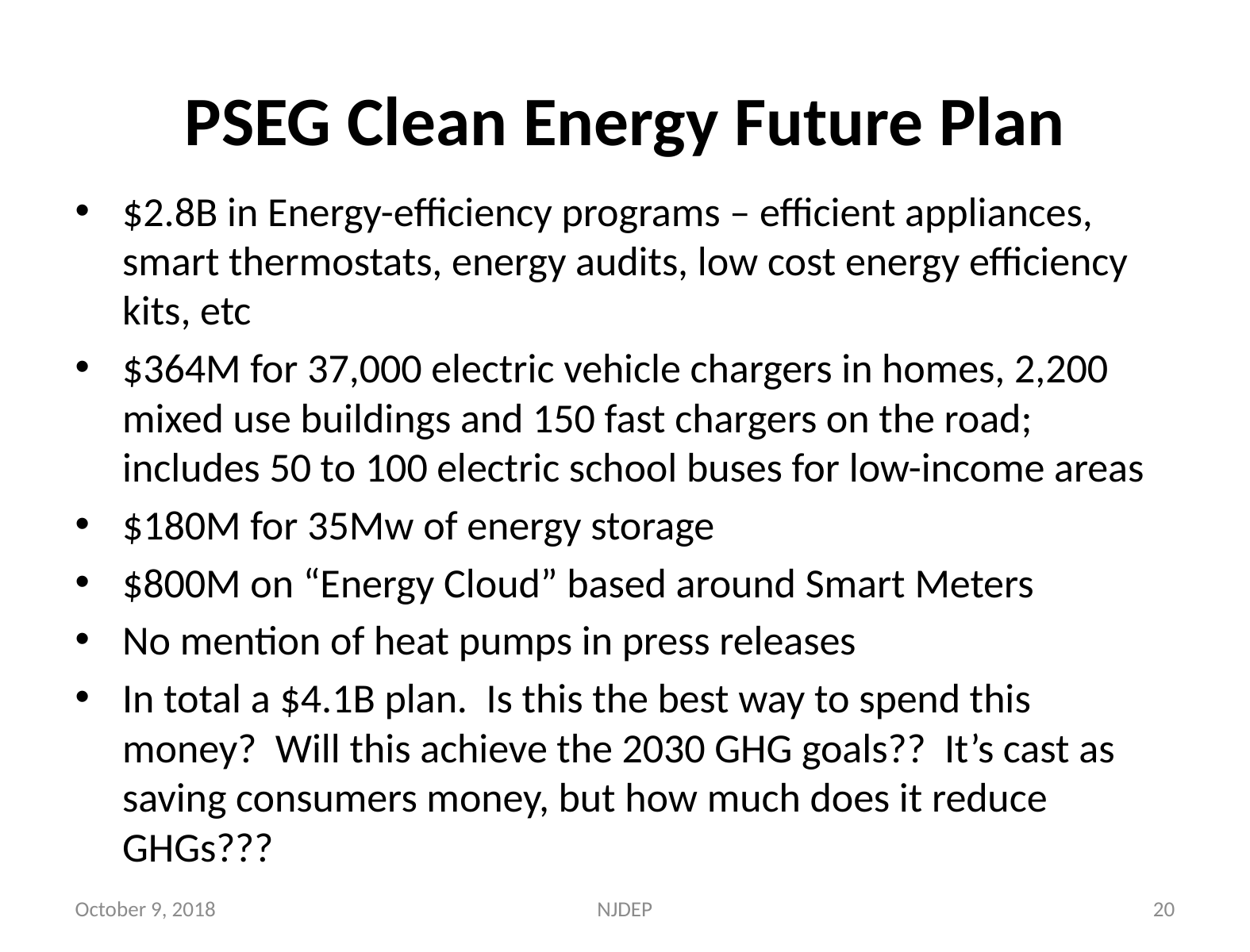

# PSEG Clean Energy Future Plan
$2.8B in Energy-efficiency programs – efficient appliances, smart thermostats, energy audits, low cost energy efficiency kits, etc
$364M for 37,000 electric vehicle chargers in homes, 2,200 mixed use buildings and 150 fast chargers on the road; includes 50 to 100 electric school buses for low-income areas
$180M for 35Mw of energy storage
$800M on “Energy Cloud” based around Smart Meters
No mention of heat pumps in press releases
In total a $4.1B plan.  Is this the best way to spend this money?  Will this achieve the 2030 GHG goals??  It’s cast as saving consumers money, but how much does it reduce GHGs???

October 9, 2018
NJDEP
20